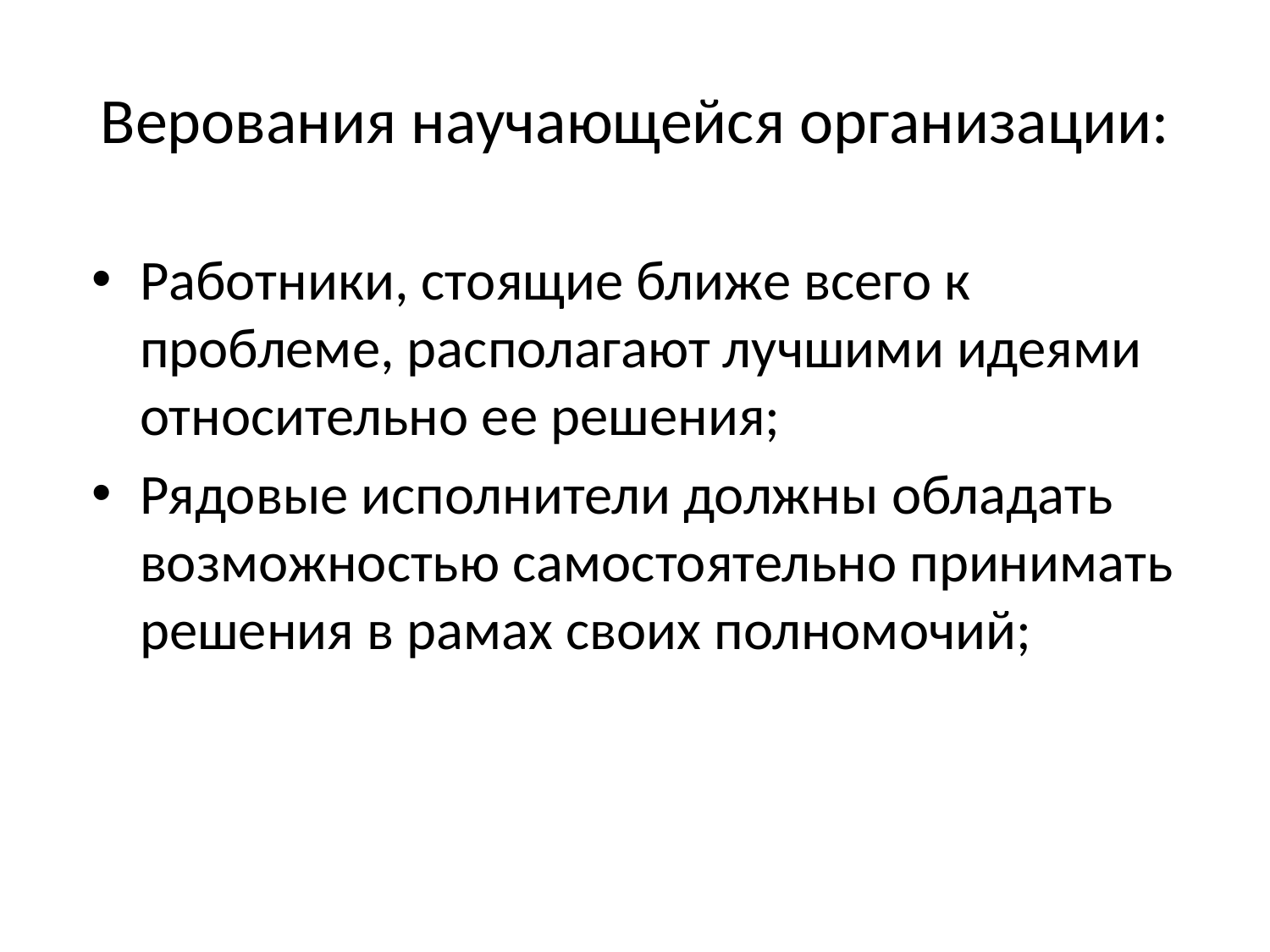

# Верования научающейся организации:
Работники, стоящие ближе всего к проблеме, располагают лучшими идеями относительно ее решения;
Рядовые исполнители должны обладать возможностью самостоятельно принимать решения в рамах своих полномочий;